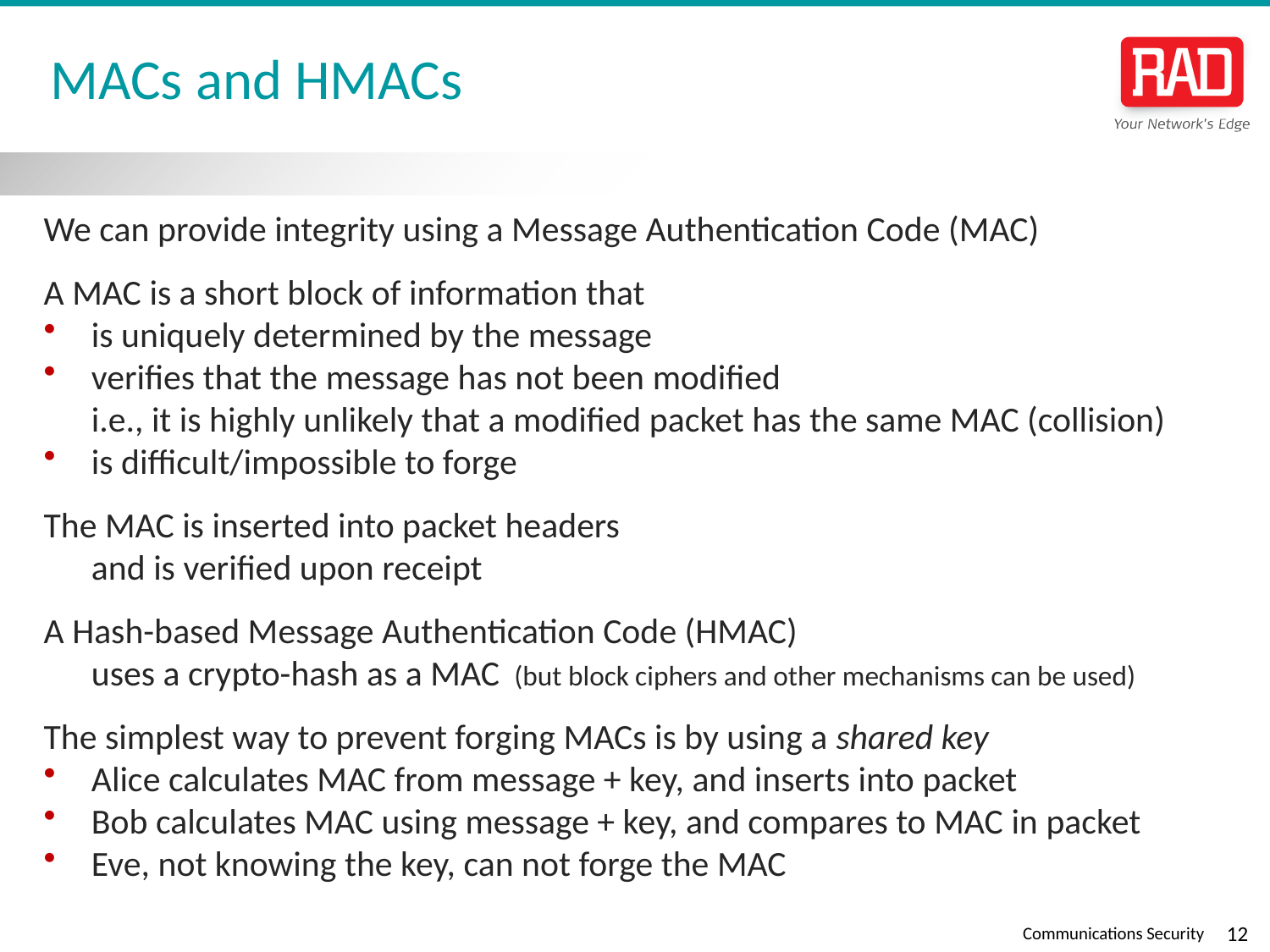

# MACs and HMACs
We can provide integrity using a Message Authentication Code (MAC)
A MAC is a short block of information that
is uniquely determined by the message
verifies that the message has not been modified
	i.e., it is highly unlikely that a modified packet has the same MAC (collision)
is difficult/impossible to forge
The MAC is inserted into packet headers
	and is verified upon receipt
A Hash-based Message Authentication Code (HMAC)
	uses a crypto-hash as a MAC  (but block ciphers and other mechanisms can be used)
The simplest way to prevent forging MACs is by using a shared key
Alice calculates MAC from message + key, and inserts into packet
Bob calculates MAC using message + key, and compares to MAC in packet
Eve, not knowing the key, can not forge the MAC